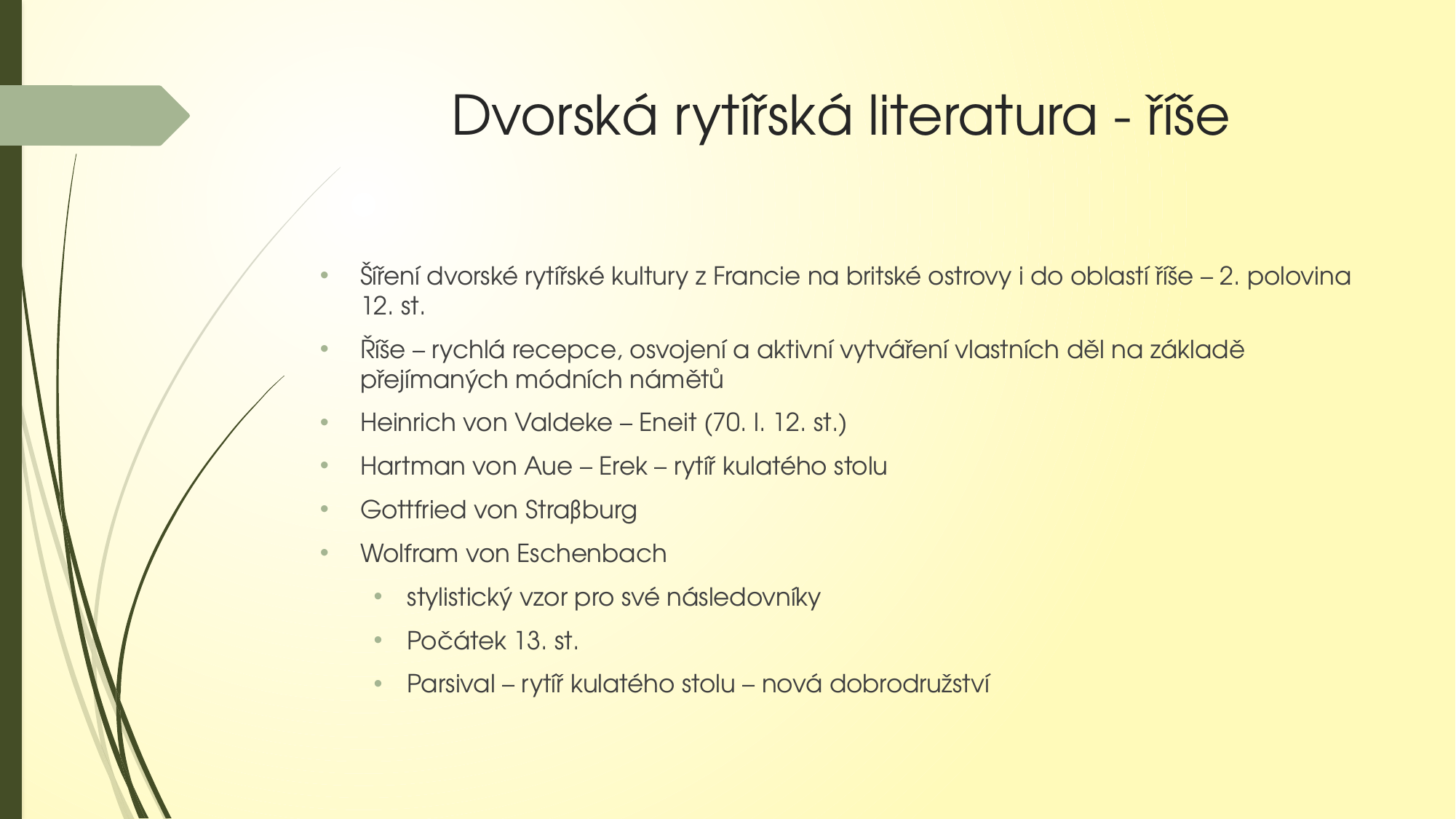

# Dvorská rytířská literatura - říše
Šíření dvorské rytířské kultury z Francie na britské ostrovy i do oblastí říše – 2. polovina 12. st.
Říše – rychlá recepce, osvojení a aktivní vytváření vlastních děl na základě přejímaných módních námětů
Heinrich von Valdeke – Eneit (70. l. 12. st.)
Hartman von Aue – Erek – rytíř kulatého stolu
Gottfried von Straβburg
Wolfram von Eschenbach
stylistický vzor pro své následovníky
Počátek 13. st.
Parsival – rytíř kulatého stolu – nová dobrodružství